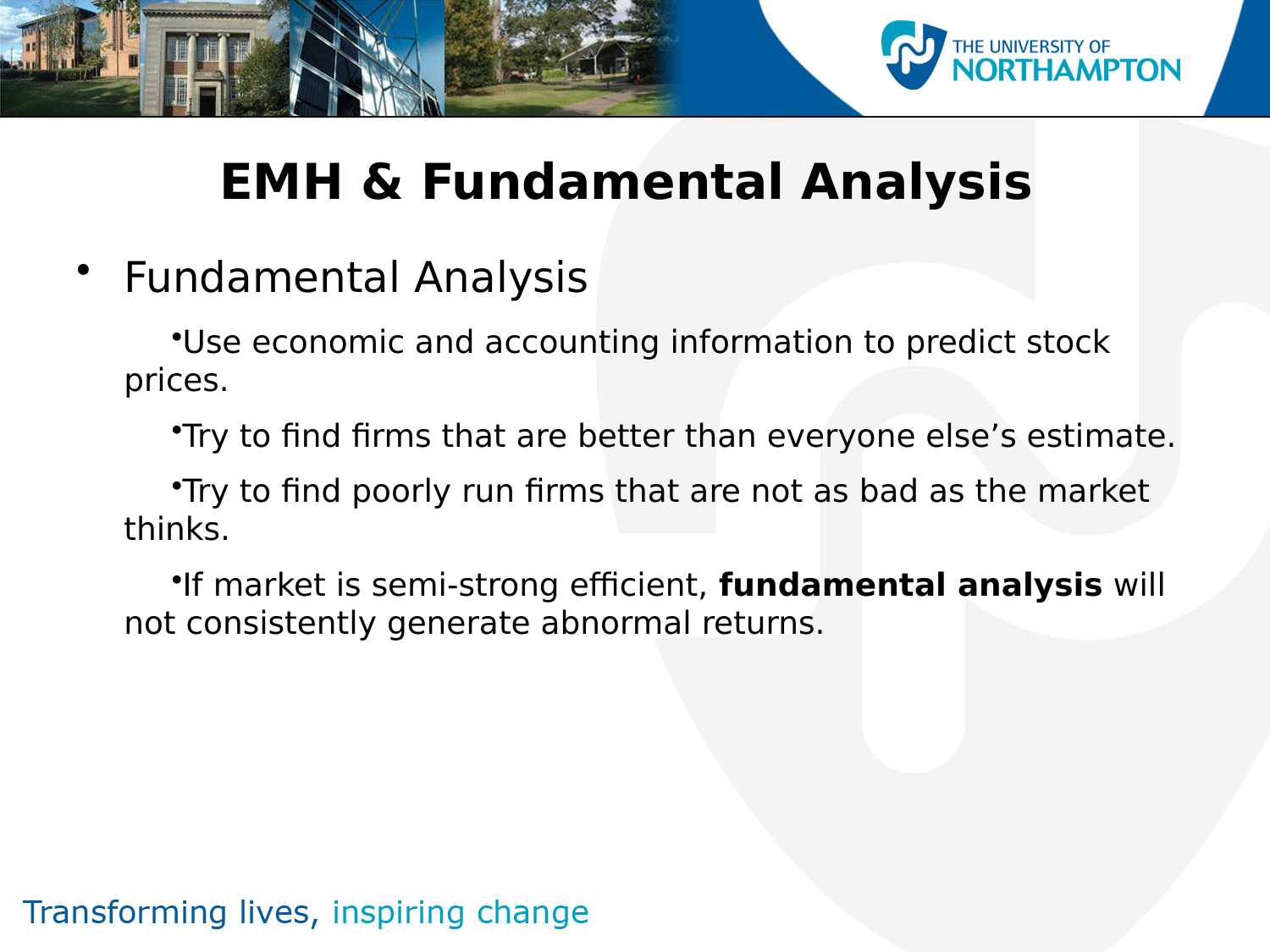

# EMH & Fundamental Analysis
Fundamental Analysis
Use economic and accounting information to predict stock prices.
Try to find firms that are better than everyone else’s estimate.
Try to find poorly run firms that are not as bad as the market thinks.
If market is semi-strong efficient, fundamental analysis will not consistently generate abnormal returns.